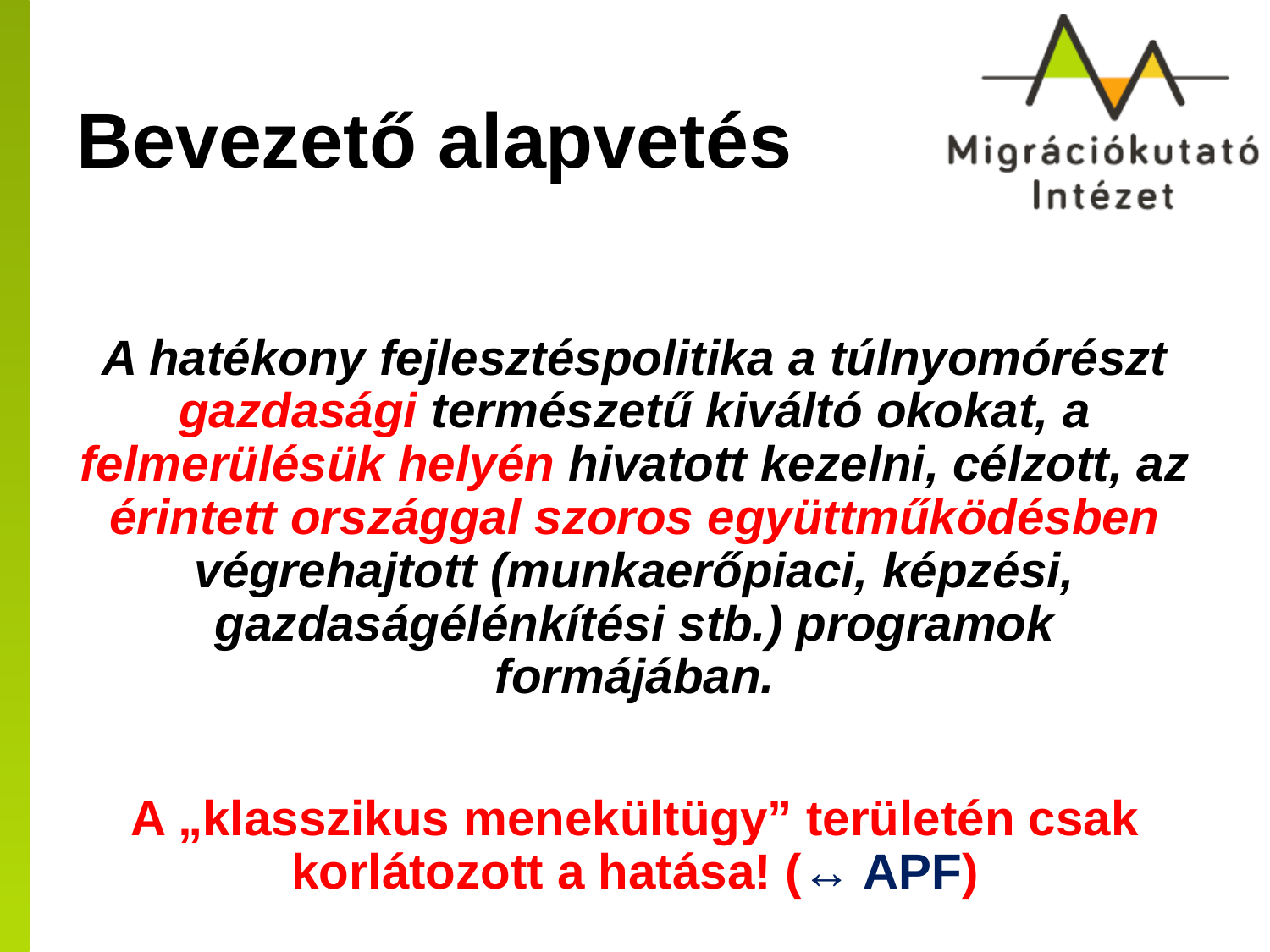

# Bevezető alapvetés
A hatékony fejlesztéspolitika a túlnyomórészt gazdasági természetű kiváltó okokat, a felmerülésük helyén hivatott kezelni, célzott, az érintett országgal szoros együttműködésben végrehajtott (munkaerőpiaci, képzési, gazdaságélénkítési stb.) programok formájában.

A „klasszikus menekültügy” területén csak korlátozott a hatása! (↔ APF)